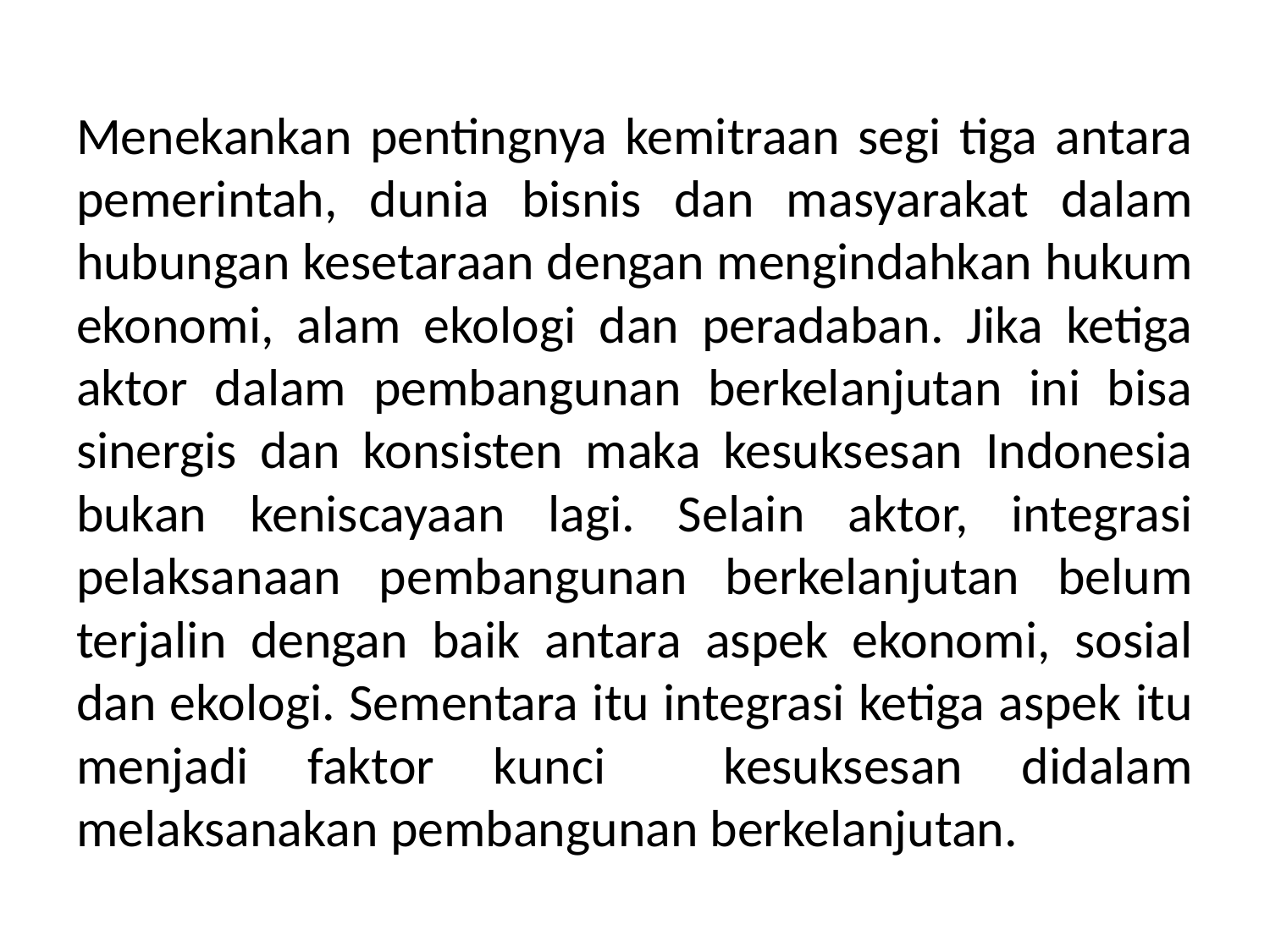

#
Menekankan pentingnya kemitraan segi tiga antara pemerintah, dunia bisnis dan masyarakat dalam hubungan kesetaraan dengan mengindahkan hukum ekonomi, alam ekologi dan peradaban. Jika ketiga aktor dalam pembangunan berkelanjutan ini bisa sinergis dan konsisten maka kesuksesan Indonesia bukan keniscayaan lagi. Selain aktor, integrasi pelaksanaan pembangunan berkelanjutan belum terjalin dengan baik antara aspek ekonomi, sosial dan ekologi. Sementara itu integrasi ketiga aspek itu menjadi faktor kunci  kesuksesan didalam melaksanakan pembangunan berkelanjutan.